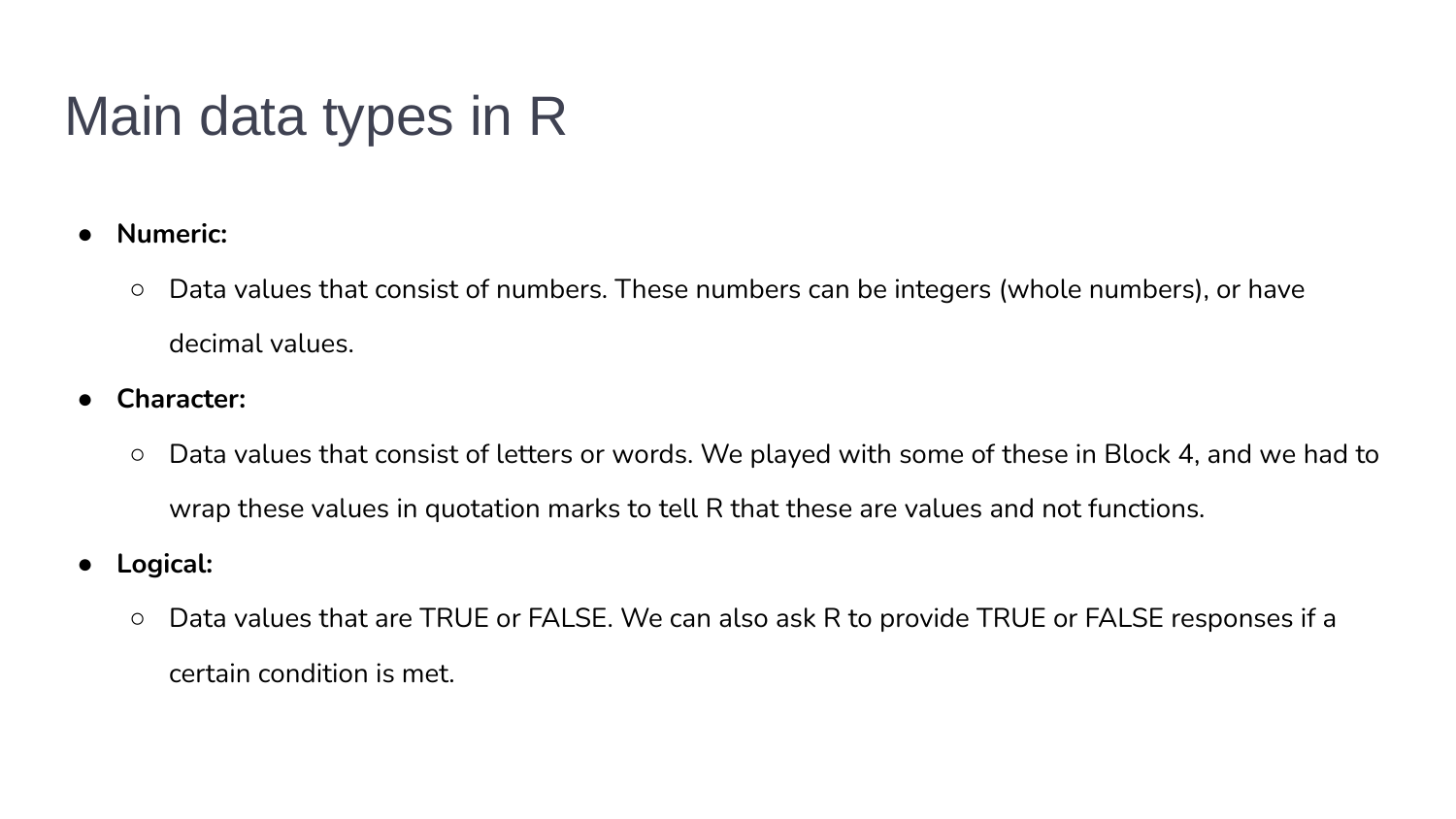

# Main data types in R
Numeric:
Data values that consist of numbers. These numbers can be integers (whole numbers), or have decimal values.
Character:
Data values that consist of letters or words. We played with some of these in Block 4, and we had to wrap these values in quotation marks to tell R that these are values and not functions.
Logical:
Data values that are TRUE or FALSE. We can also ask R to provide TRUE or FALSE responses if a certain condition is met.